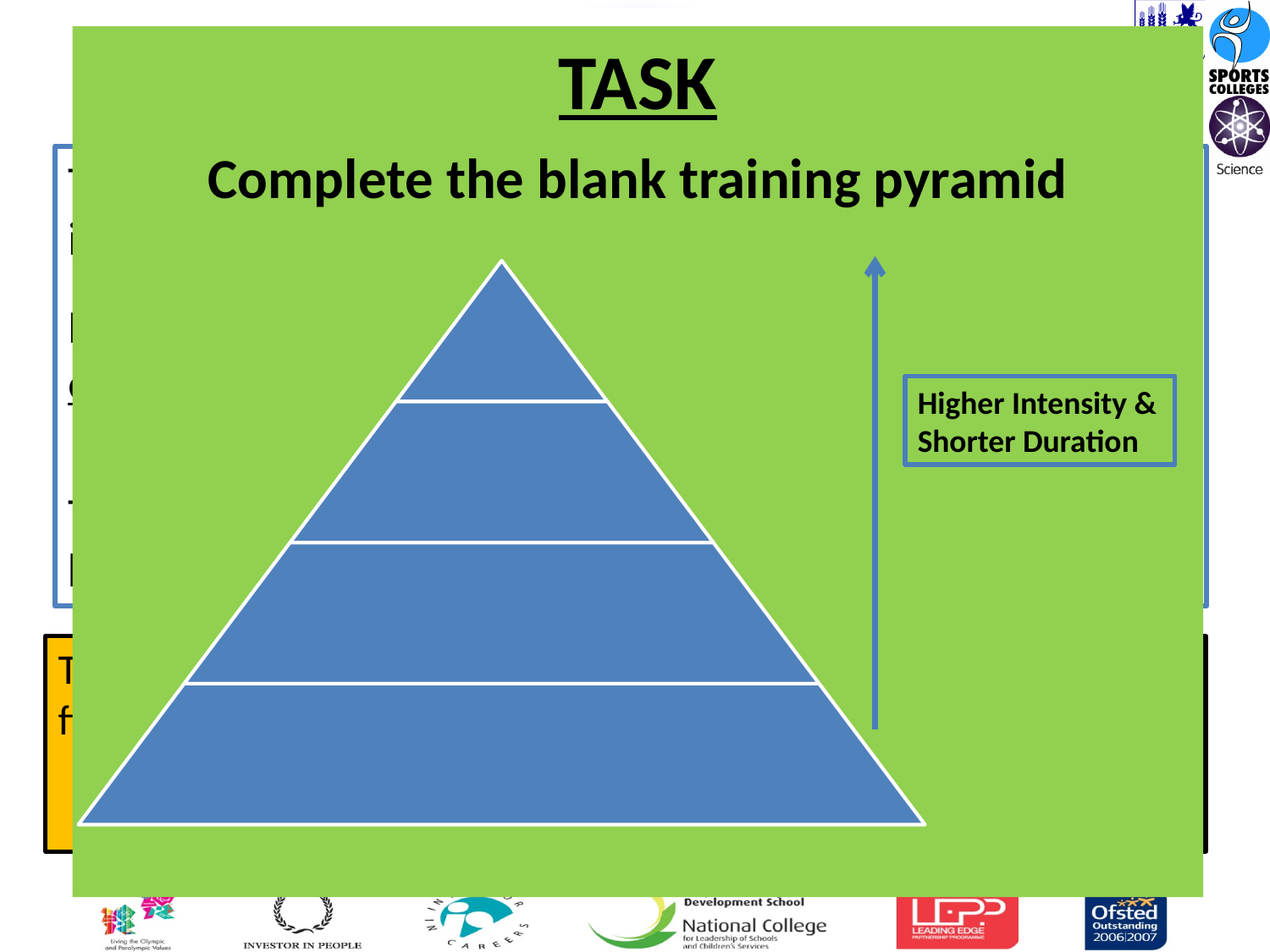

# Training Zones
TASK

Complete the blank training pyramid

Training zones  are used to monitor the intensity an athlete is completing a training session.

Each training zone will improve specific types of fitness and energy systems.

Training zones are calculated using an athlete’s working heart rate.

Higher Intensity & Shorter Duration
The recommended training zone for cardiovascular health and fitness is:
60 – 80% HR max